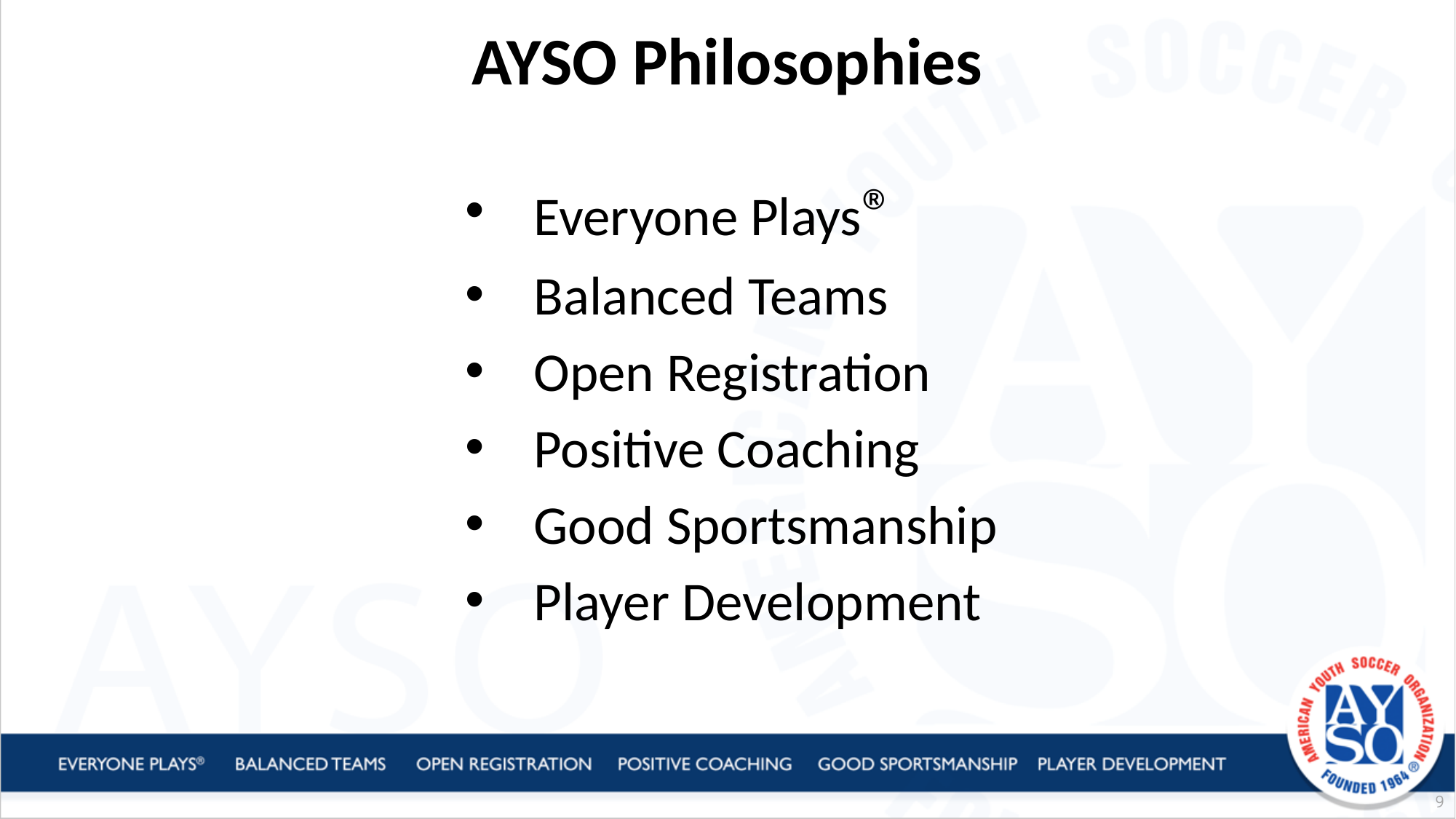

AYSO Philosophies
Everyone Plays®
Balanced Teams
Open Registration
Positive Coaching
Good Sportsmanship
Player Development
9